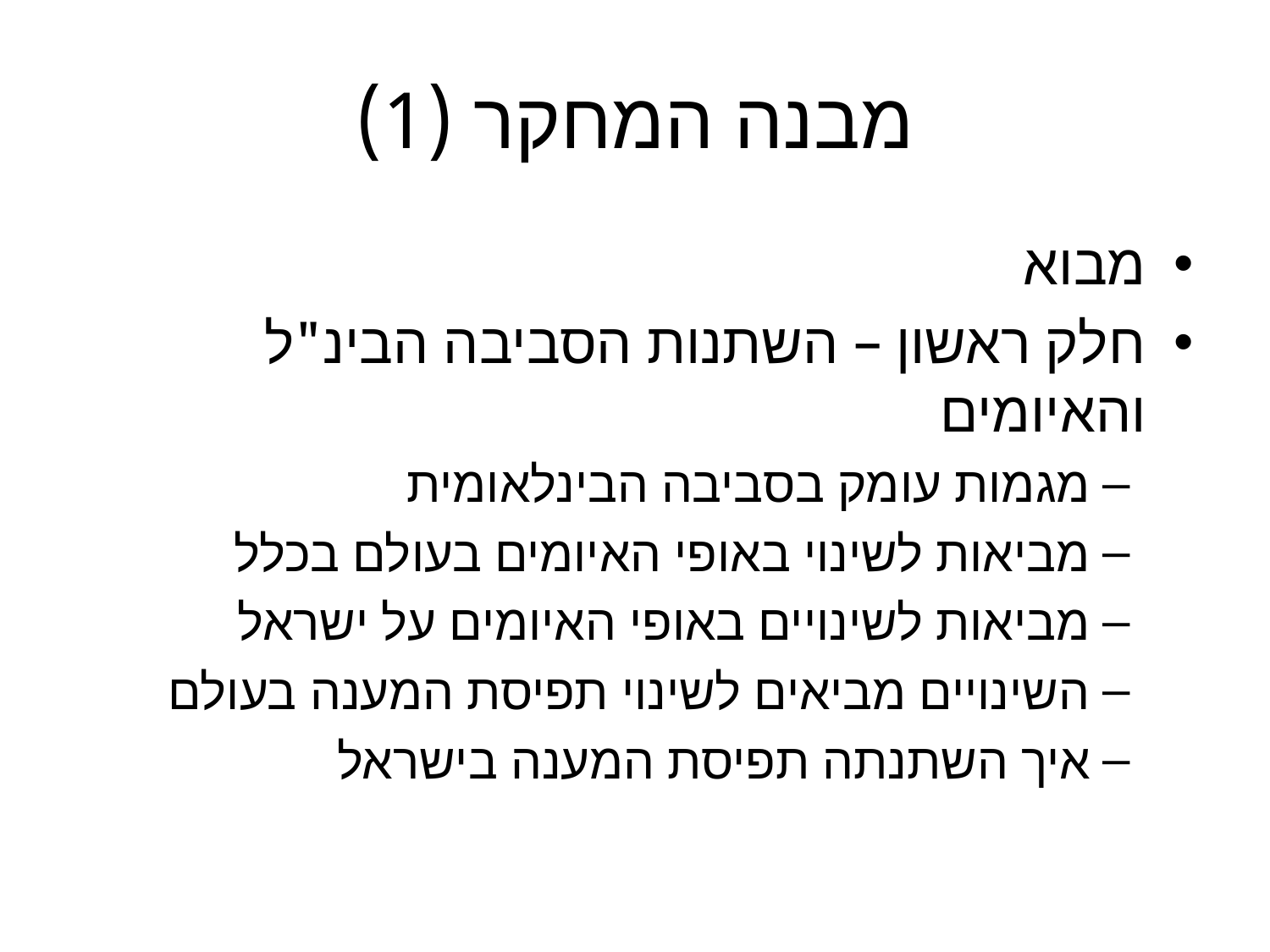

# מבנה המחקר (1)
מבוא
חלק ראשון – השתנות הסביבה הבינ"ל והאיומים
מגמות עומק בסביבה הבינלאומית
מביאות לשינוי באופי האיומים בעולם בכלל
מביאות לשינויים באופי האיומים על ישראל
השינויים מביאים לשינוי תפיסת המענה בעולם
איך השתנתה תפיסת המענה בישראל